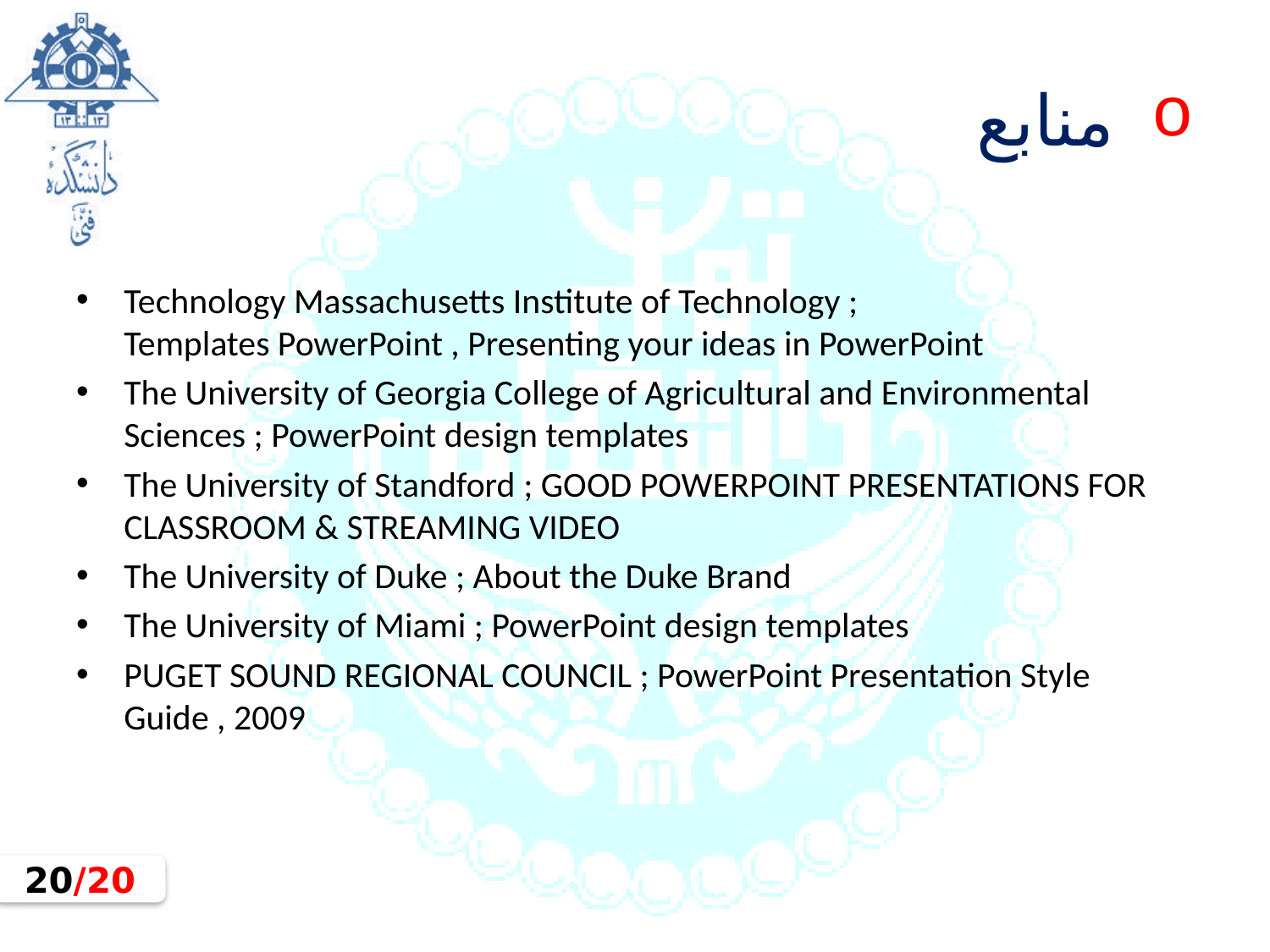

# منابع

Technology Massachusetts Institute of Technology ; Templates PowerPoint , Presenting your ideas in PowerPoint
The University of Georgia College of Agricultural and Environmental Sciences ; PowerPoint design templates
The University of Standford ; GOOD POWERPOINT PRESENTATIONS FOR CLASSROOM & STREAMING VIDEO
The University of Duke ; About the Duke Brand
The University of Miami ; PowerPoint design templates
PUGET SOUND REGIONAL COUNCIL ; PowerPoint Presentation Style Guide , 2009
20/20